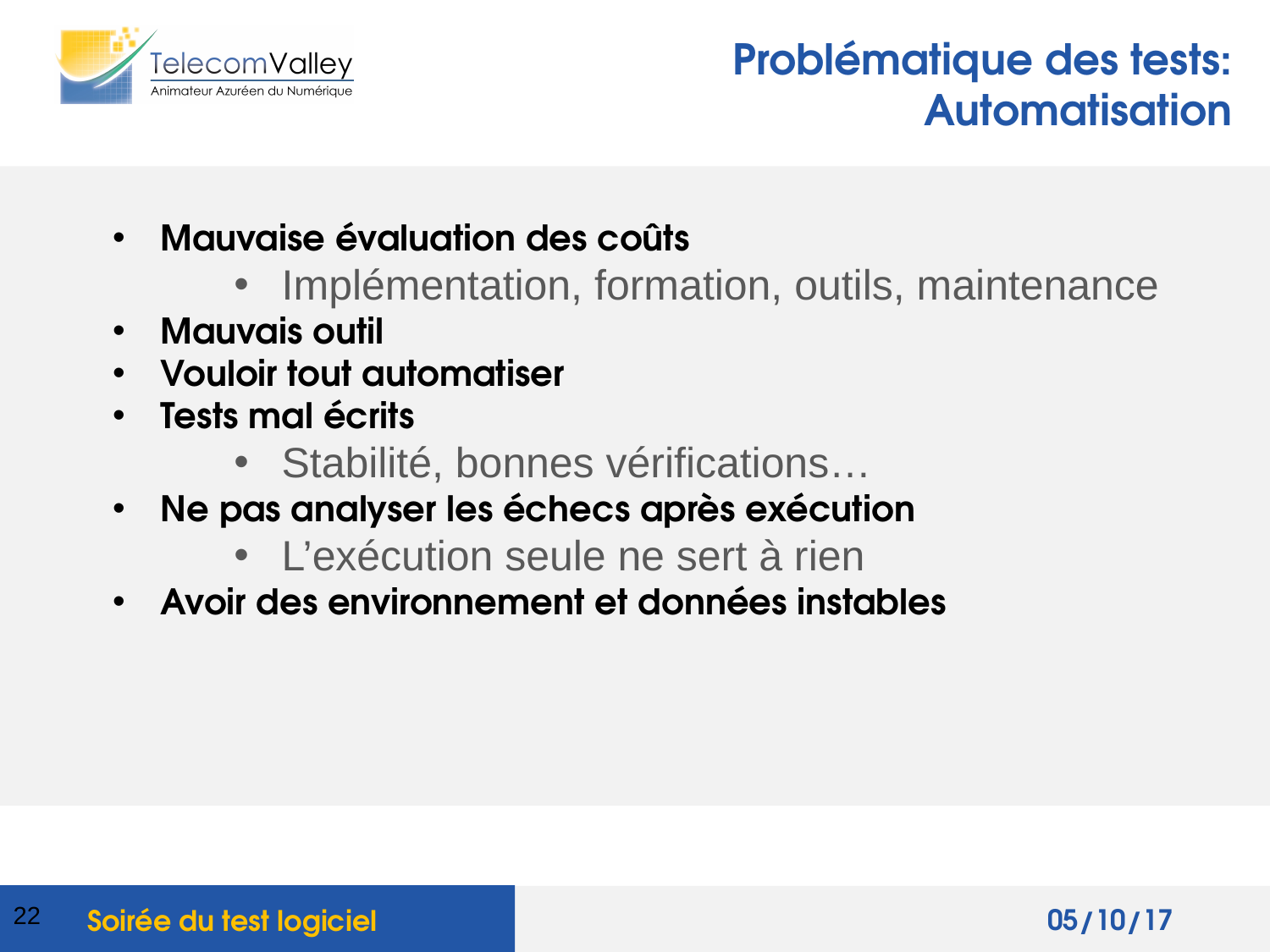

Problématique des tests: Automatisation

Mauvaise évaluation des coûts
Implémentation, formation, outils, maintenance
Mauvais outil
Vouloir tout automatiser
Tests mal écrits
Stabilité, bonnes vérifications…
Ne pas analyser les échecs après exécution
L’exécution seule ne sert à rien
Avoir des environnement et données instables
22